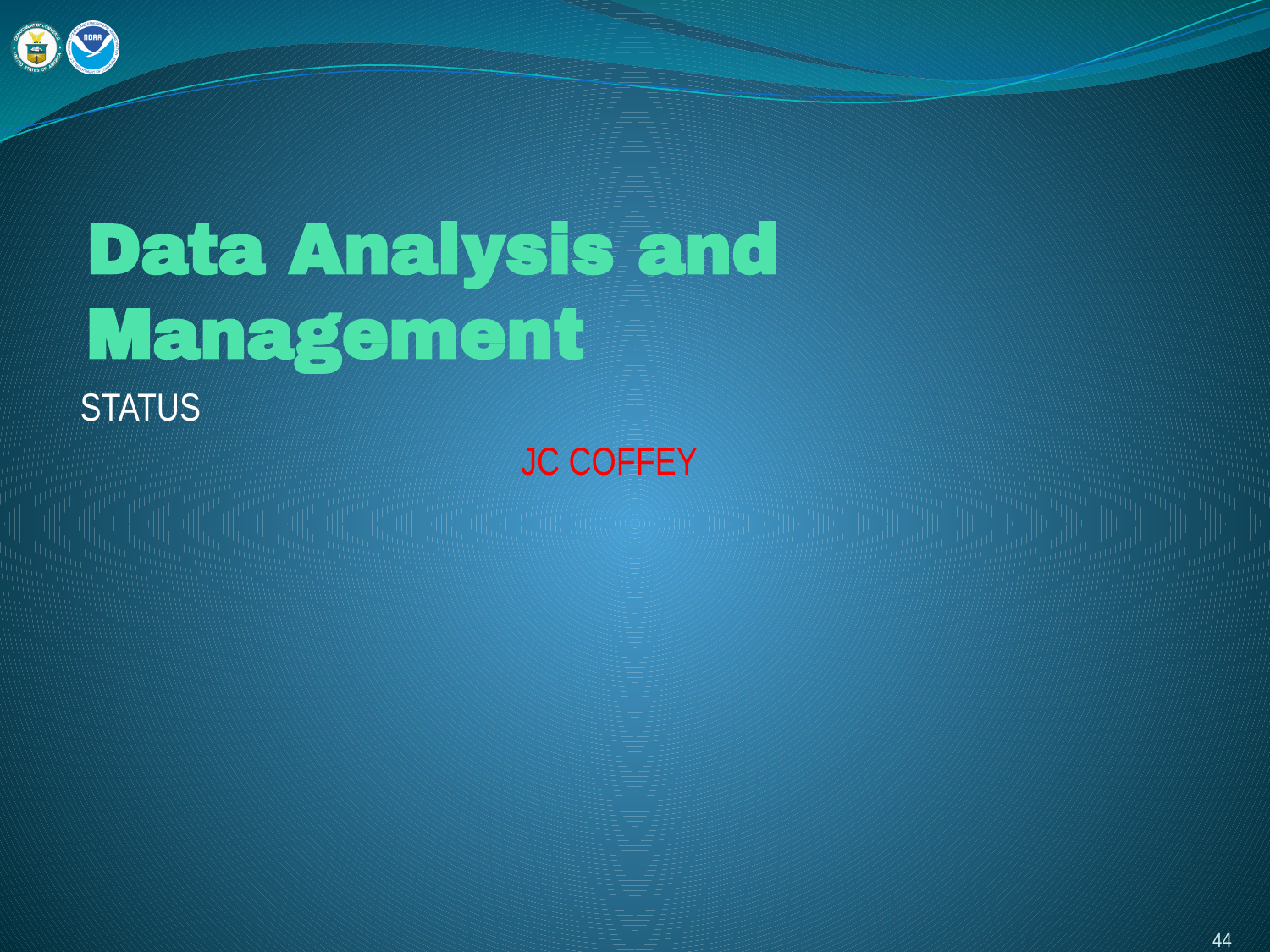

# Data Analysis and Management
STATUS
JC COFFEY

44